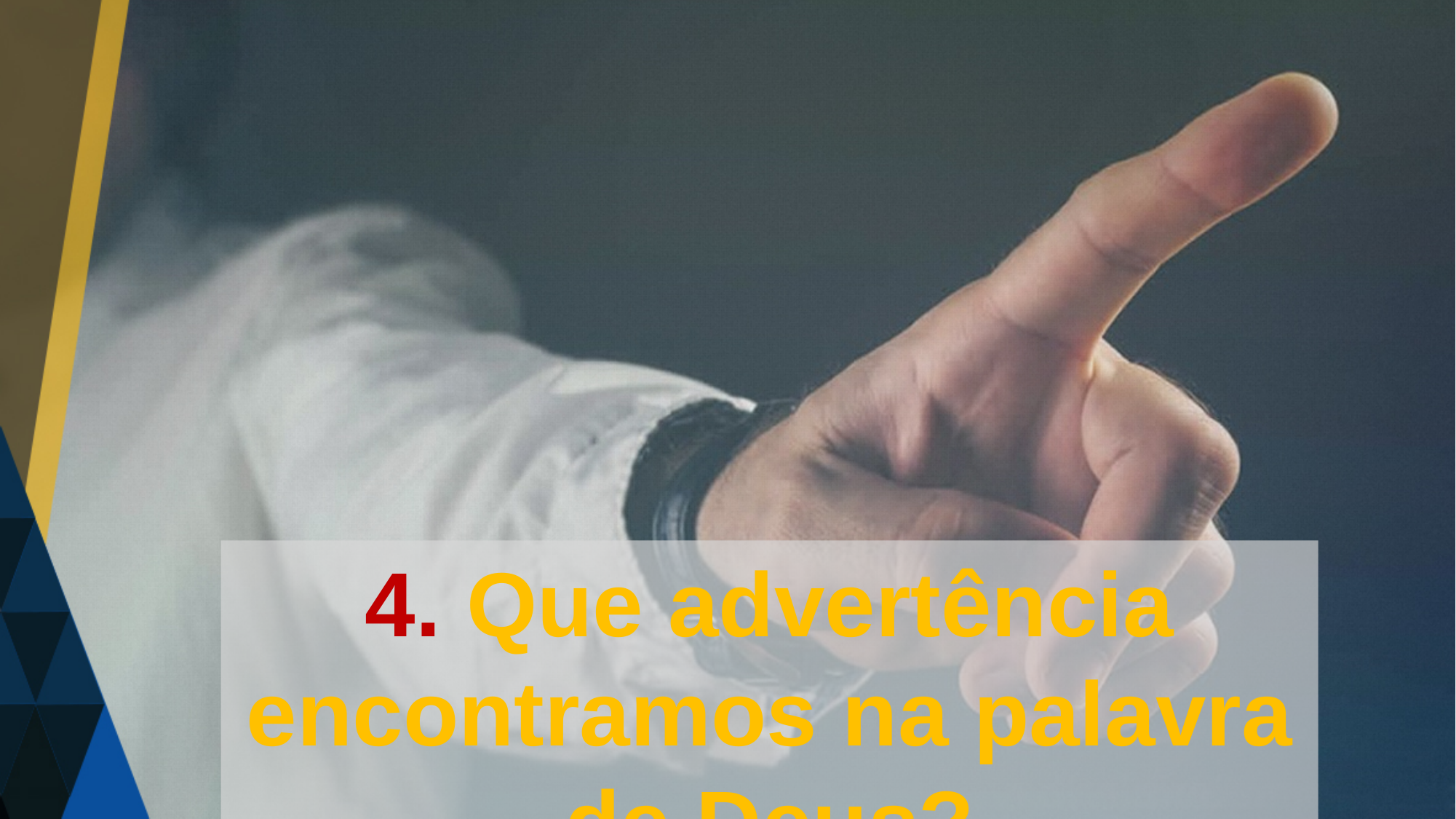

4. Que advertência encontramos na palavra de Deus?